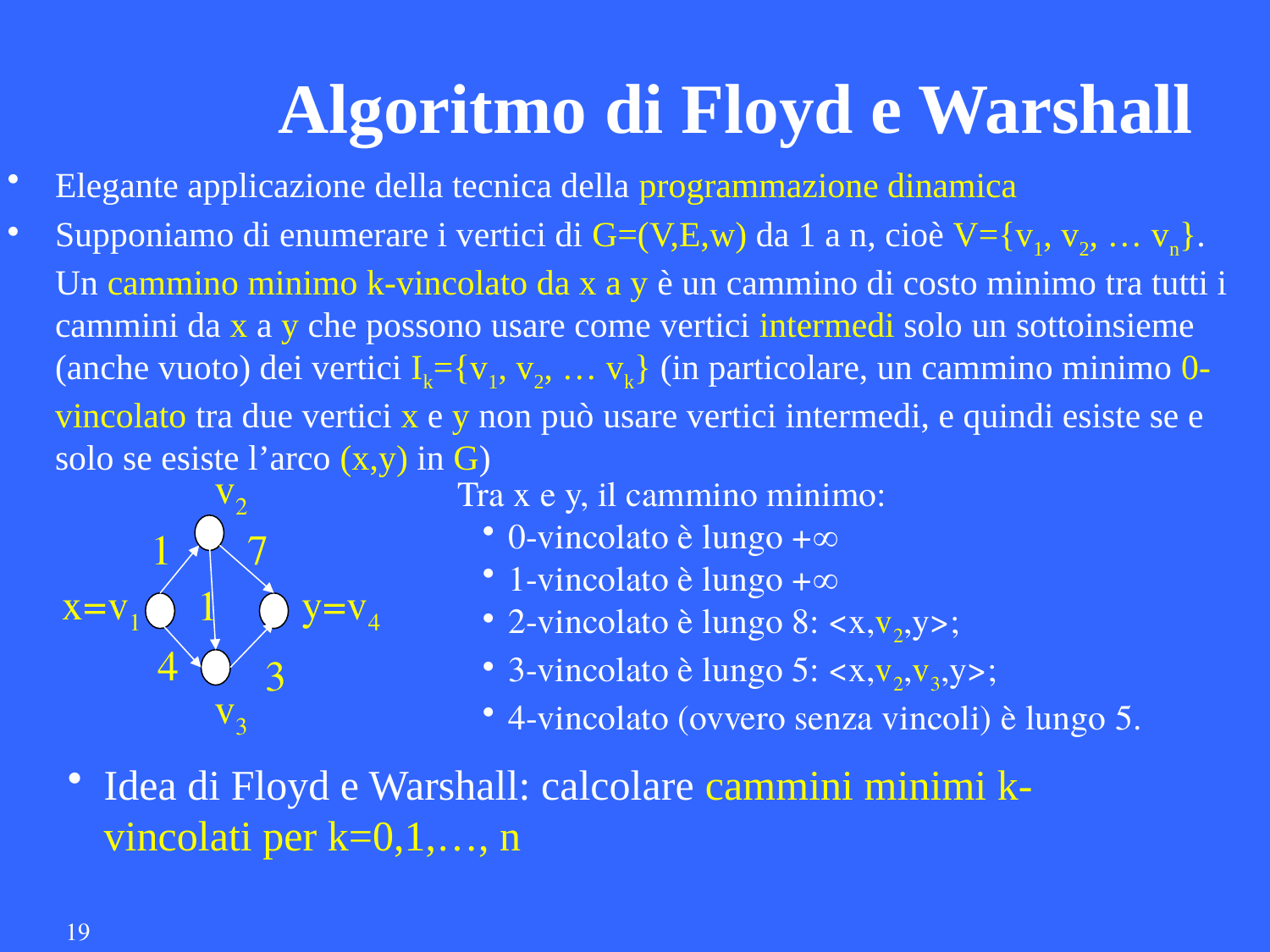

Algoritmo di Floyd e Warshall
Elegante applicazione della tecnica della programmazione dinamica
Supponiamo di enumerare i vertici di G=(V,E,w) da 1 a n, cioè V={v1, v2, … vn}. Un cammino minimo k-vincolato da x a y è un cammino di costo minimo tra tutti i cammini da x a y che possono usare come vertici intermedi solo un sottoinsieme (anche vuoto) dei vertici Ik={v1, v2, … vk} (in particolare, un cammino minimo 0-vincolato tra due vertici x e y non può usare vertici intermedi, e quindi esiste se e solo se esiste l’arco (x,y) in G)
v2
Tra x e y, il cammino minimo:
0-vincolato è lungo +∞
1-vincolato è lungo +∞
2-vincolato è lungo 8: <x,v2,y>;
3-vincolato è lungo 5: <x,v2,v3,y>;
4-vincolato (ovvero senza vincoli) è lungo 5.

1
7

x=v1
y=v4
1

4
3

v3
Idea di Floyd e Warshall: calcolare cammini minimi k-vincolati per k=0,1,…, n
19